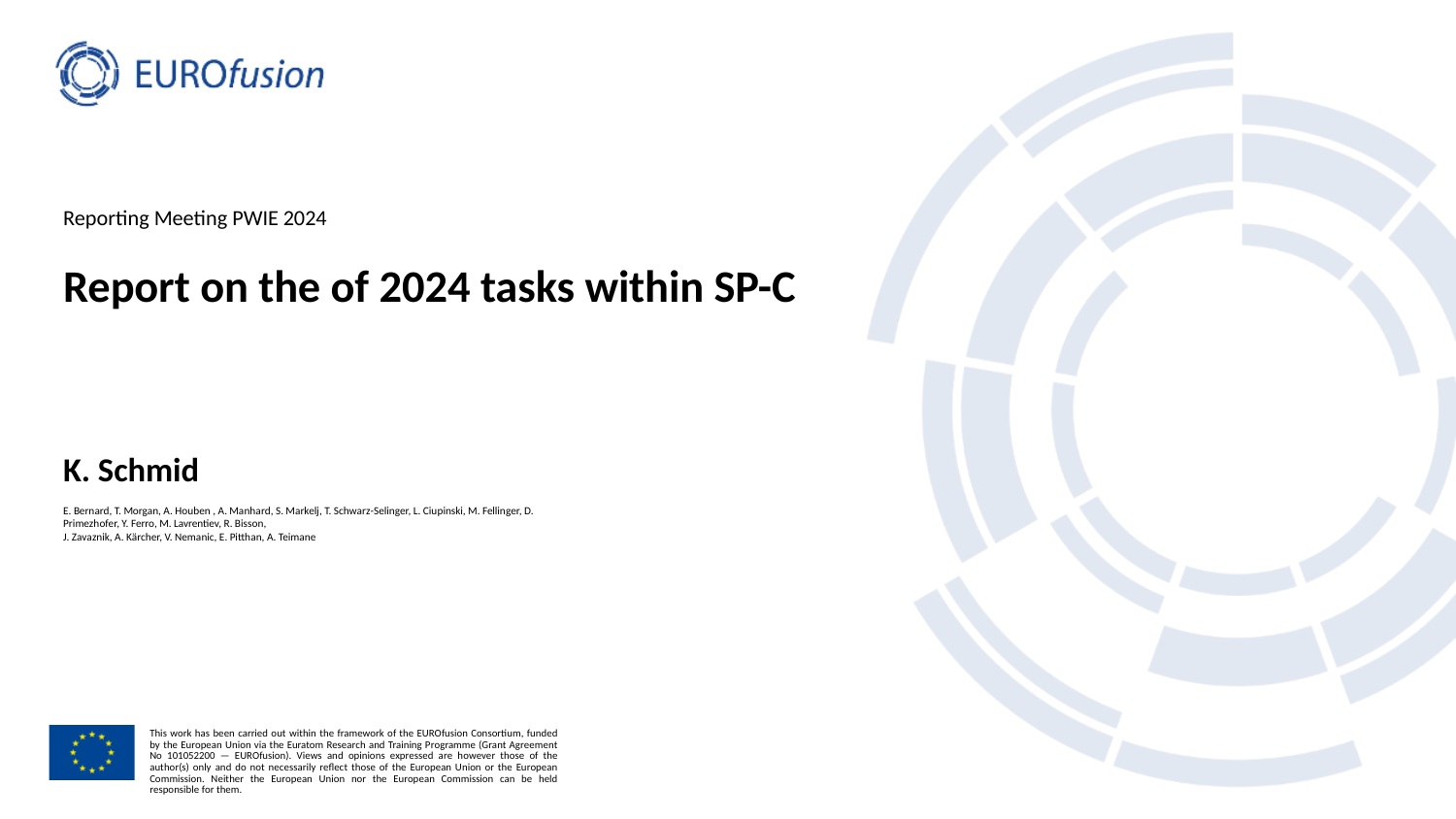

Reporting Meeting PWIE 2024
# Report on the of 2024 tasks within SP-C
K. Schmid
E. Bernard, T. Morgan, A. Houben , A. Manhard, S. Markelj, T. Schwarz-Selinger, L. Ciupinski, M. Fellinger, D. Primezhofer, Y. Ferro, M. Lavrentiev, R. Bisson,
J. Zavaznik, A. Kärcher, V. Nemanic, E. Pitthan, A. Teimane